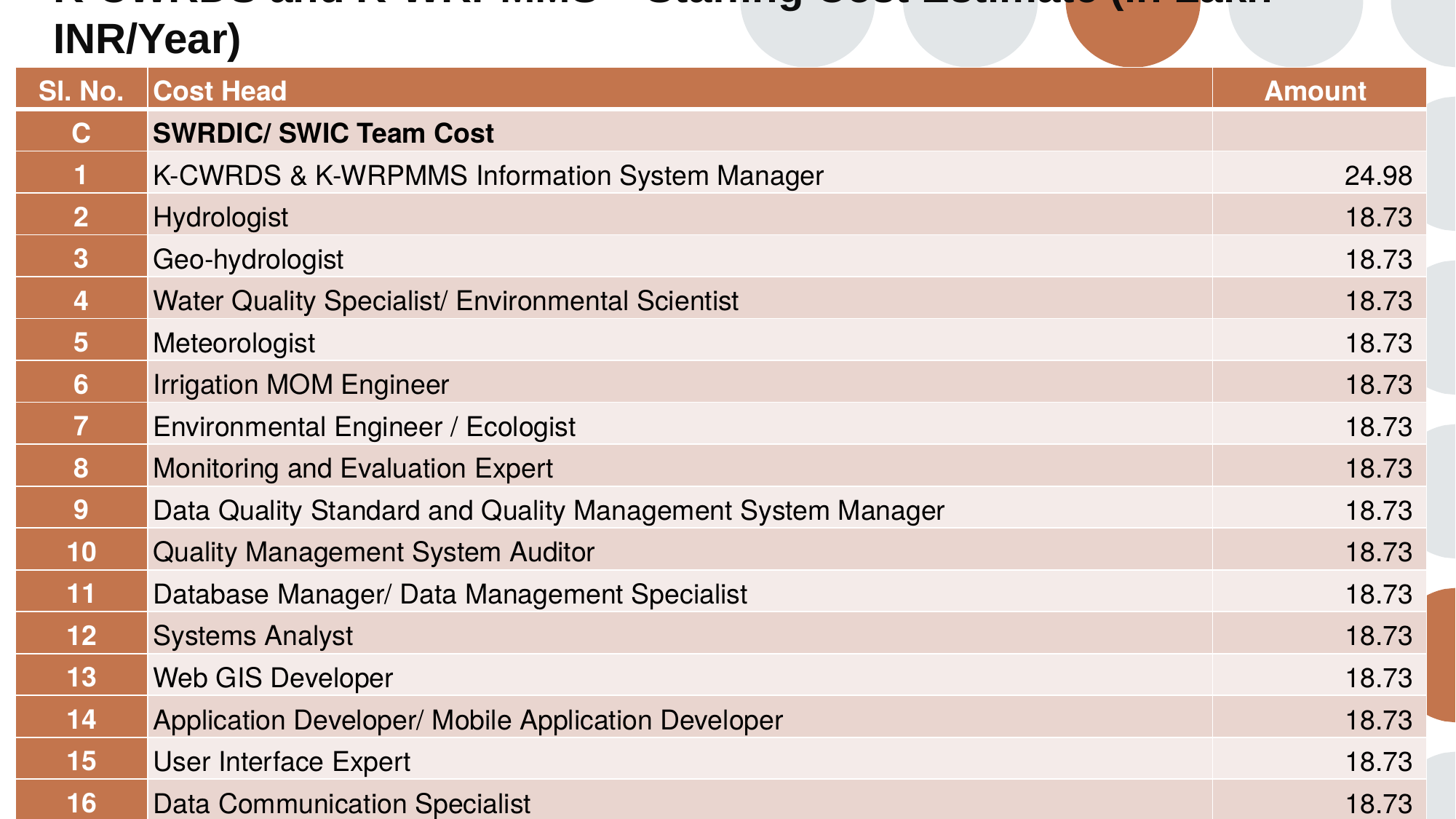

# K-CWRDS and K-WRPMMS – Staffing Cost Estimate (in Lakh INR/Year)
| Sl. No. | Cost Head | Amount |
| --- | --- | --- |
| C | SWRDIC/ SWIC Team Cost |  |
| 1 | K-CWRDS & K-WRPMMS Information System Manager | 24.98 |
| 2 | Hydrologist | 18.73 |
| 3 | Geo-hydrologist | 18.73 |
| 4 | Water Quality Specialist/ Environmental Scientist | 18.73 |
| 5 | Meteorologist | 18.73 |
| 6 | Irrigation MOM Engineer | 18.73 |
| 7 | Environmental Engineer / Ecologist | 18.73 |
| 8 | Monitoring and Evaluation Expert | 18.73 |
| 9 | Data Quality Standard and Quality Management System Manager | 18.73 |
| 10 | Quality Management System Auditor | 18.73 |
| 11 | Database Manager/ Data Management Specialist | 18.73 |
| 12 | Systems Analyst | 18.73 |
| 13 | Web GIS Developer | 18.73 |
| 14 | Application Developer/ Mobile Application Developer | 18.73 |
| 15 | User Interface Expert | 18.73 |
| 16 | Data Communication Specialist | 18.73 |
| 17 | Data Scientist | 18.73 |
| 18 | GIS / Remote Sensing Specialist | 18.73 |
|  | Sub-Total | 343.41 |
|  |  |  |
21